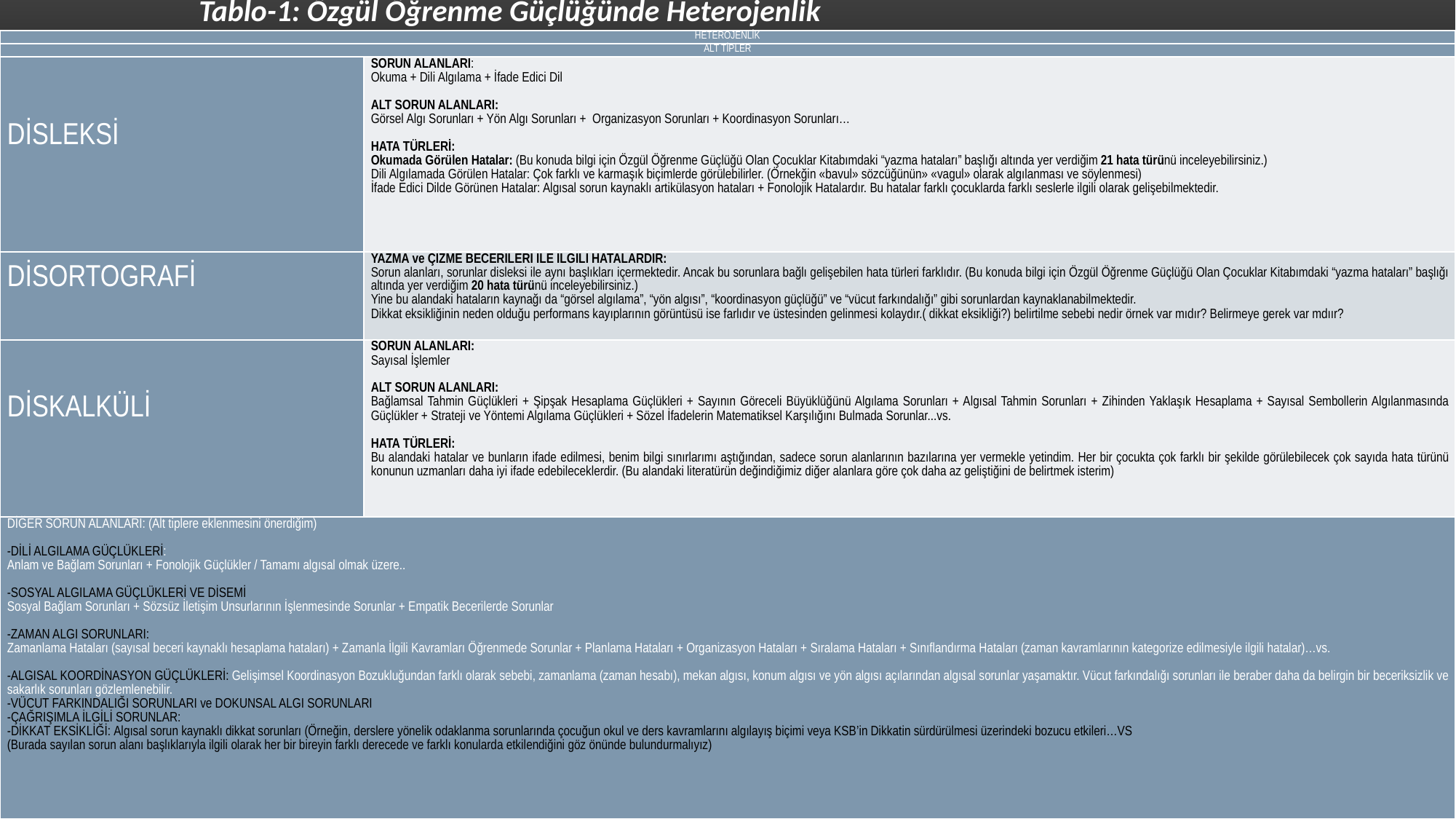

Tablo-1: Özgül Öğrenme Güçlüğünde Heterojenlik
| HETEROJENLİK |  |
| --- | --- |
| ALT TİPLER |  |
| DİSLEKSİ | SORUN ALANLARI: Okuma + Dili Algılama + İfade Edici Dil   ALT SORUN ALANLARI: Görsel Algı Sorunları + Yön Algı Sorunları + Organizasyon Sorunları + Koordinasyon Sorunları…   HATA TÜRLERİ: Okumada Görülen Hatalar: (Bu konuda bilgi için Özgül Öğrenme Güçlüğü Olan Çocuklar Kitabımdaki “yazma hataları” başlığı altında yer verdiğim 21 hata türünü inceleyebilirsiniz.) Dili Algılamada Görülen Hatalar: Çok farklı ve karmaşık biçimlerde görülebilirler. (Örnekğin «bavul» sözcüğünün» «vagul» olarak algılanması ve söylenmesi) İfade Edici Dilde Görünen Hatalar: Algısal sorun kaynaklı artikülasyon hataları + Fonolojik Hatalardır. Bu hatalar farklı çocuklarda farklı seslerle ilgili olarak gelişebilmektedir. |
| DİSORTOGRAFİ | YAZMA ve ÇİZME BECERİLERİ İLE İLGİLİ HATALARDIR: Sorun alanları, sorunlar disleksi ile aynı başlıkları içermektedir. Ancak bu sorunlara bağlı gelişebilen hata türleri farklıdır. (Bu konuda bilgi için Özgül Öğrenme Güçlüğü Olan Çocuklar Kitabımdaki “yazma hataları” başlığı altında yer verdiğim 20 hata türünü inceleyebilirsiniz.) Yine bu alandaki hataların kaynağı da “görsel algılama”, “yön algısı”, “koordinasyon güçlüğü” ve “vücut farkındalığı” gibi sorunlardan kaynaklanabilmektedir. Dikkat eksikliğinin neden olduğu performans kayıplarının görüntüsü ise farlıdır ve üstesinden gelinmesi kolaydır.( dikkat eksikliği?) belirtilme sebebi nedir örnek var mıdır? Belirmeye gerek var mdıır? |
| DİSKALKÜLİ | SORUN ALANLARI: Sayısal İşlemler   ALT SORUN ALANLARI: Bağlamsal Tahmin Güçlükleri + Şipşak Hesaplama Güçlükleri + Sayının Göreceli Büyüklüğünü Algılama Sorunları + Algısal Tahmin Sorunları + Zihinden Yaklaşık Hesaplama + Sayısal Sembollerin Algılanmasında Güçlükler + Strateji ve Yöntemi Algılama Güçlükleri + Sözel İfadelerin Matematiksel Karşılığını Bulmada Sorunlar...vs.   HATA TÜRLERİ: Bu alandaki hatalar ve bunların ifade edilmesi, benim bilgi sınırlarımı aştığından, sadece sorun alanlarının bazılarına yer vermekle yetindim. Her bir çocukta çok farklı bir şekilde görülebilecek çok sayıda hata türünü konunun uzmanları daha iyi ifade edebileceklerdir. (Bu alandaki literatürün değindiğimiz diğer alanlara göre çok daha az geliştiğini de belirtmek isterim) |
| DİĞER SORUN ALANLARI: (Alt tiplere eklenmesini önerdiğim)   -Dili Algılama Güçlükleri: Anlam ve Bağlam Sorunları + Fonolojik Güçlükler / Tamamı algısal olmak üzere..   -Sosyal Algılama Güçlükleri ve DİSEMİ Sosyal Bağlam Sorunları + Sözsüz İletişim Unsurlarının İşlenmesinde Sorunlar + Empatik Becerilerde Sorunlar   -Zaman Algı Sorunları: Zamanlama Hataları (sayısal beceri kaynaklı hesaplama hataları) + Zamanla İlgili Kavramları Öğrenmede Sorunlar + Planlama Hataları + Organizasyon Hataları + Sıralama Hataları + Sınıflandırma Hataları (zaman kavramlarının kategorize edilmesiyle ilgili hatalar)…vs.   -Algısal Koordinasyon Güçlükleri: Gelişimsel Koordinasyon Bozukluğundan farklı olarak sebebi, zamanlama (zaman hesabı), mekan algısı, konum algısı ve yön algısı açılarından algısal sorunlar yaşamaktır. Vücut farkındalığı sorunları ile beraber daha da belirgin bir beceriksizlik ve sakarlık sorunları gözlemlenebilir. -VÜCUT FARKINDALIĞI SORUNLARI ve DOKUNSAL ALGI SORUNLARI -Çağrışımla İlgili sorunlar: -Dikkat Eksikliği: Algısal sorun kaynaklı dikkat sorunları (Örneğin, derslere yönelik odaklanma sorunlarında çocuğun okul ve ders kavramlarını algılayış biçimi veya KSB’in Dikkatin sürdürülmesi üzerindeki bozucu etkileri…VS (Burada sayılan sorun alanı başlıklarıyla ilgili olarak her bir bireyin farklı derecede ve farklı konularda etkilendiğini göz önünde bulundurmalıyız) |  |